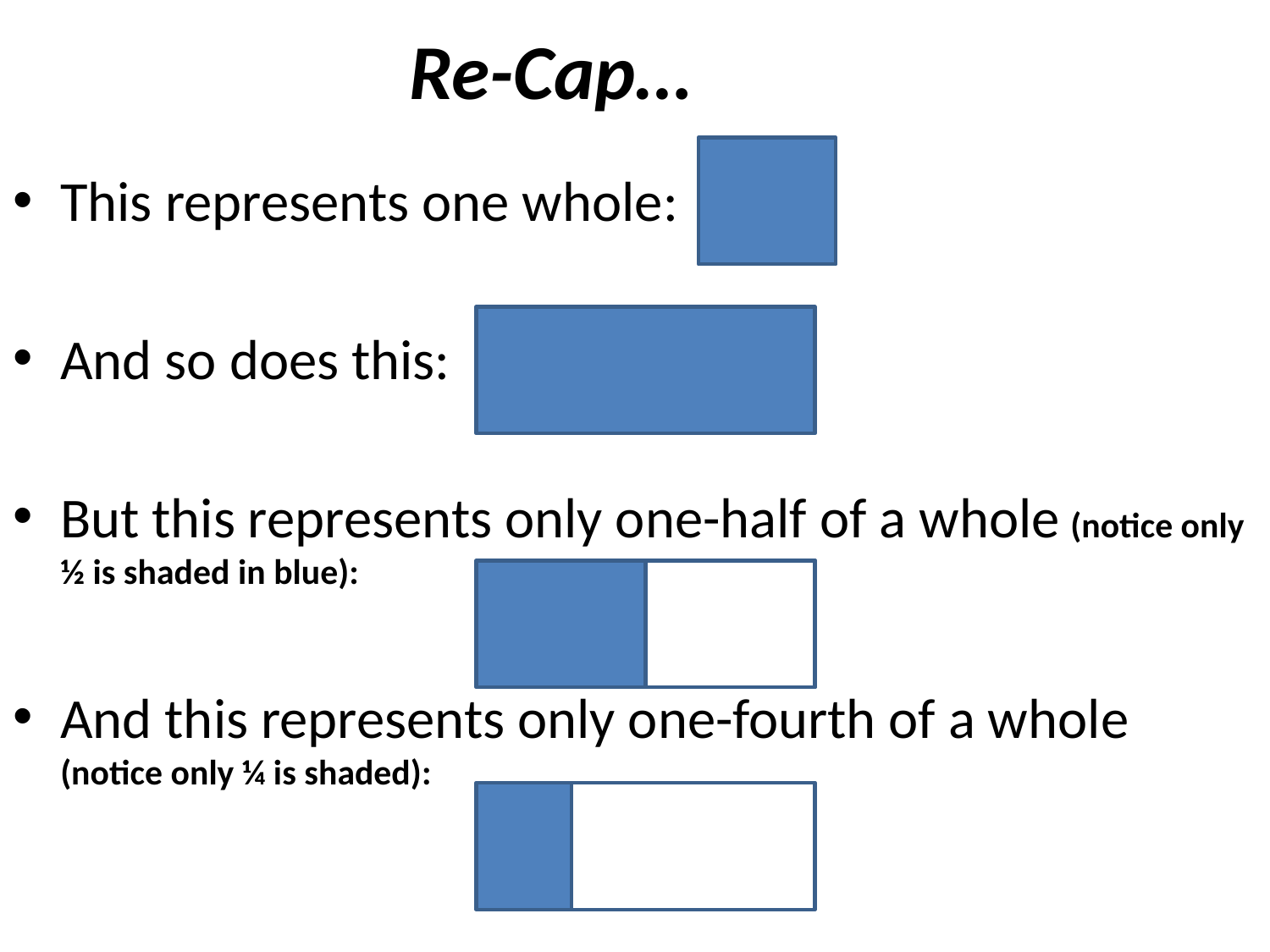

# Re-Cap…

This represents one whole:

And so does this:

But this represents only one-half of a whole (notice only ½ is shaded in blue):

And this represents only one-fourth of a whole  (notice only ¼ is shaded):